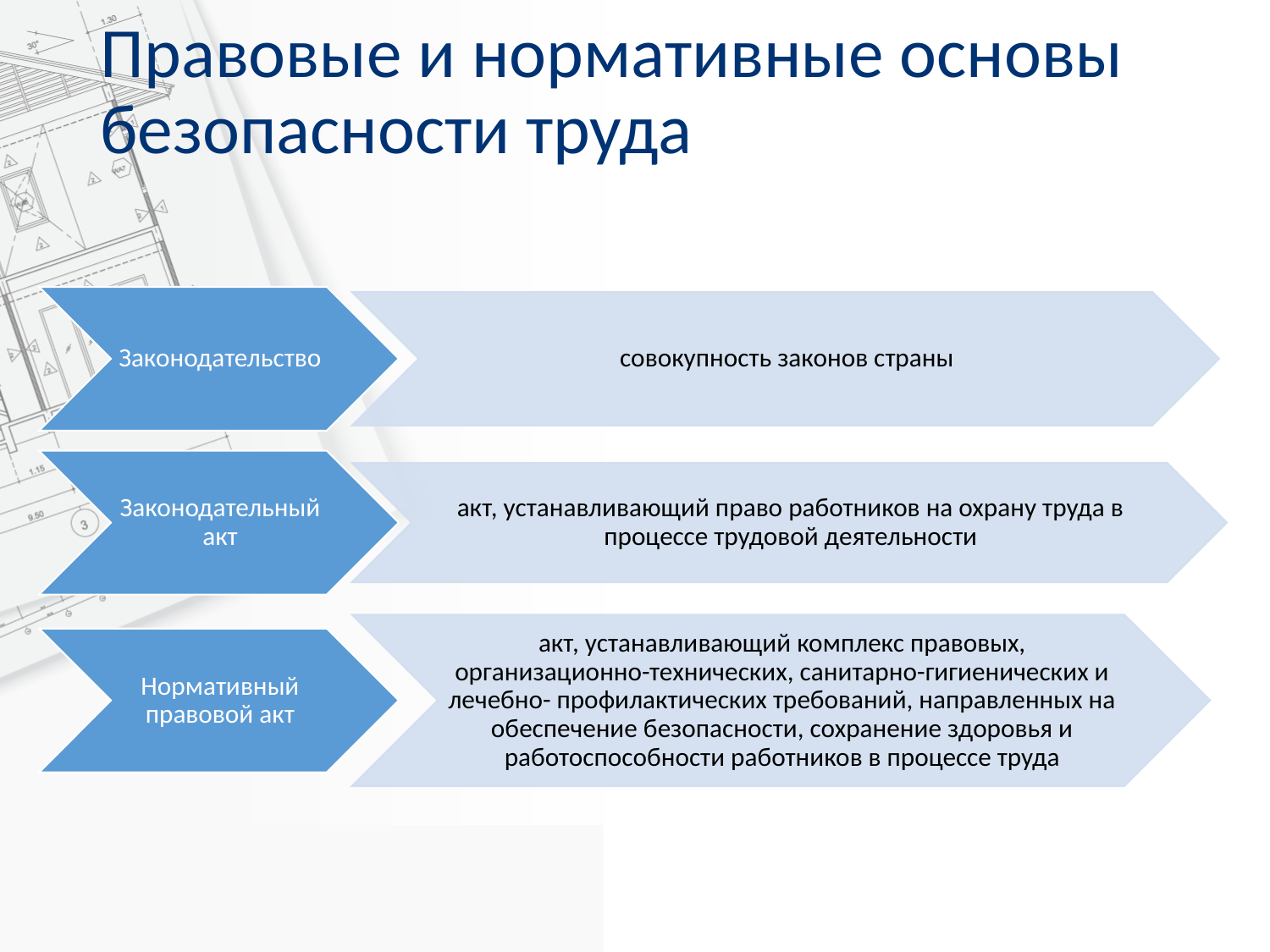

# Правовые и нормативные основы безопасности труда
Законодательство
совокупность законов страны
Законодательный акт
акт, устанавливающий право работников на охрану труда в процессе трудовой деятельности
Нормативный правовой акт
акт, устанавливающий комплекс правовых, организационно-технических, санитарно-гигиенических и лечебно- профилактических требований, направленных на обеспечение безопасности, сохранение здоровья и работоспособности работников в процессе труда